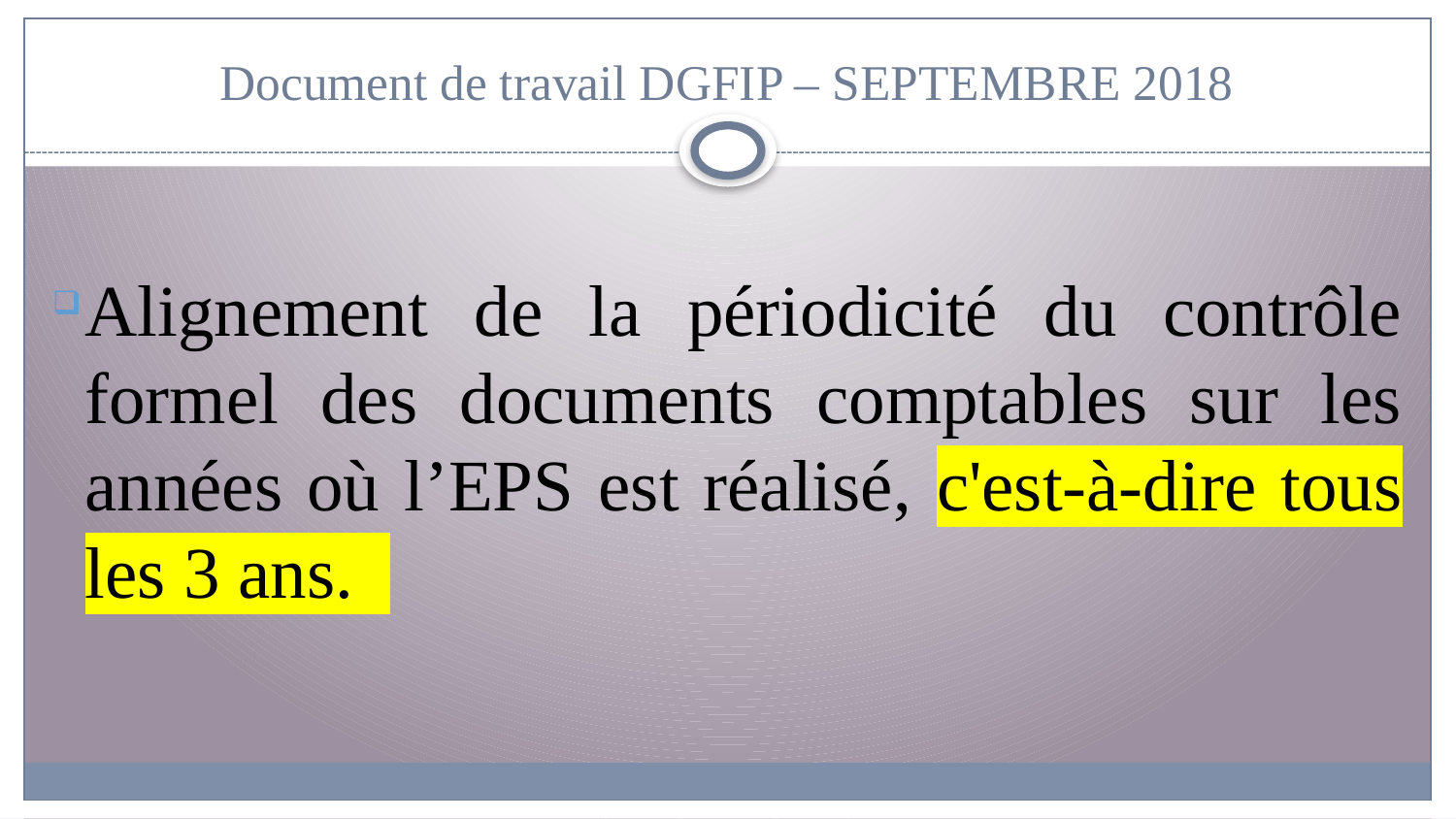

# Document de travail DGFIP – SEPTEMBRE 2018

Alignement de la périodicité du contrôle formel des documents comptables sur les années où l’EPS est réalisé, c'est-à-dire tous les 3 ans.